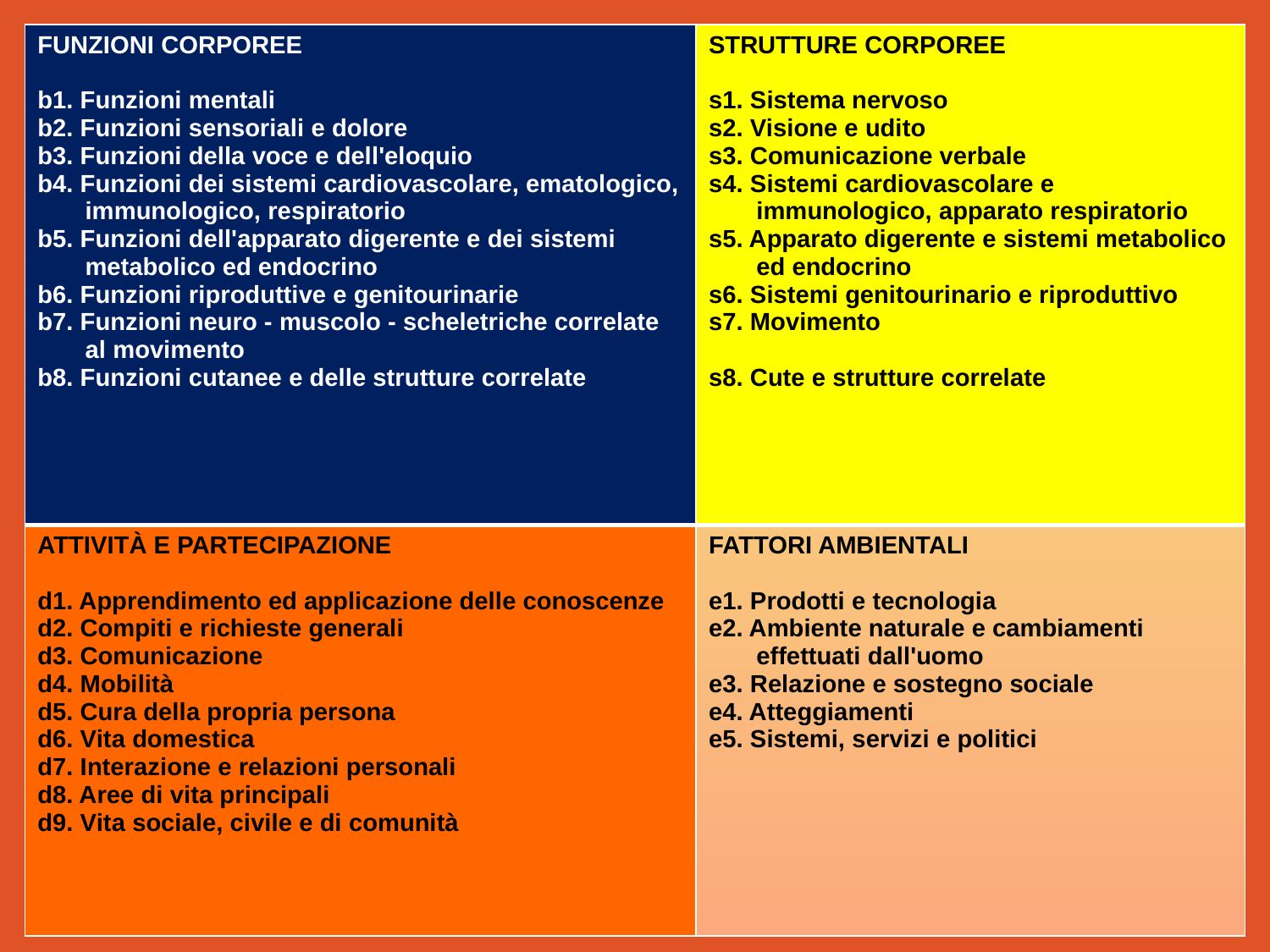

| FUNZIONI CORPOREE b1. Funzioni mentali b2. Funzioni sensoriali e dolore b3. Funzioni della voce e dell'eloquio b4. Funzioni dei sistemi cardiovascolare, ematologico, immunologico, respiratorio b5. Funzioni dell'apparato digerente e dei sistemi metabolico ed endocrino b6. Funzioni riproduttive e genitourinarie b7. Funzioni neuro - muscolo - scheletriche correlate al movimento b8. Funzioni cutanee e delle strutture correlate | STRUTTURE CORPOREE s1. Sistema nervoso s2. Visione e udito s3. Comunicazione verbale s4. Sistemi cardiovascolare e immunologico, apparato respiratorio s5. Apparato digerente e sistemi metabolico ed endocrino s6. Sistemi genitourinario e riproduttivo s7. Movimento s8. Cute e strutture correlate |
| --- | --- |
| ATTIVITÀ E PARTECIPAZIONE d1. Apprendimento ed applicazione delle conoscenze d2. Compiti e richieste generali d3. Comunicazione d4. Mobilità d5. Cura della propria persona d6. Vita domestica d7. Interazione e relazioni personali d8. Aree di vita principali d9. Vita sociale, civile e di comunità | FATTORI AMBIENTALI e1. Prodotti e tecnologia e2. Ambiente naturale e cambiamenti effettuati dall'uomo e3. Relazione e sostegno sociale e4. Atteggiamenti e5. Sistemi, servizi e politici |